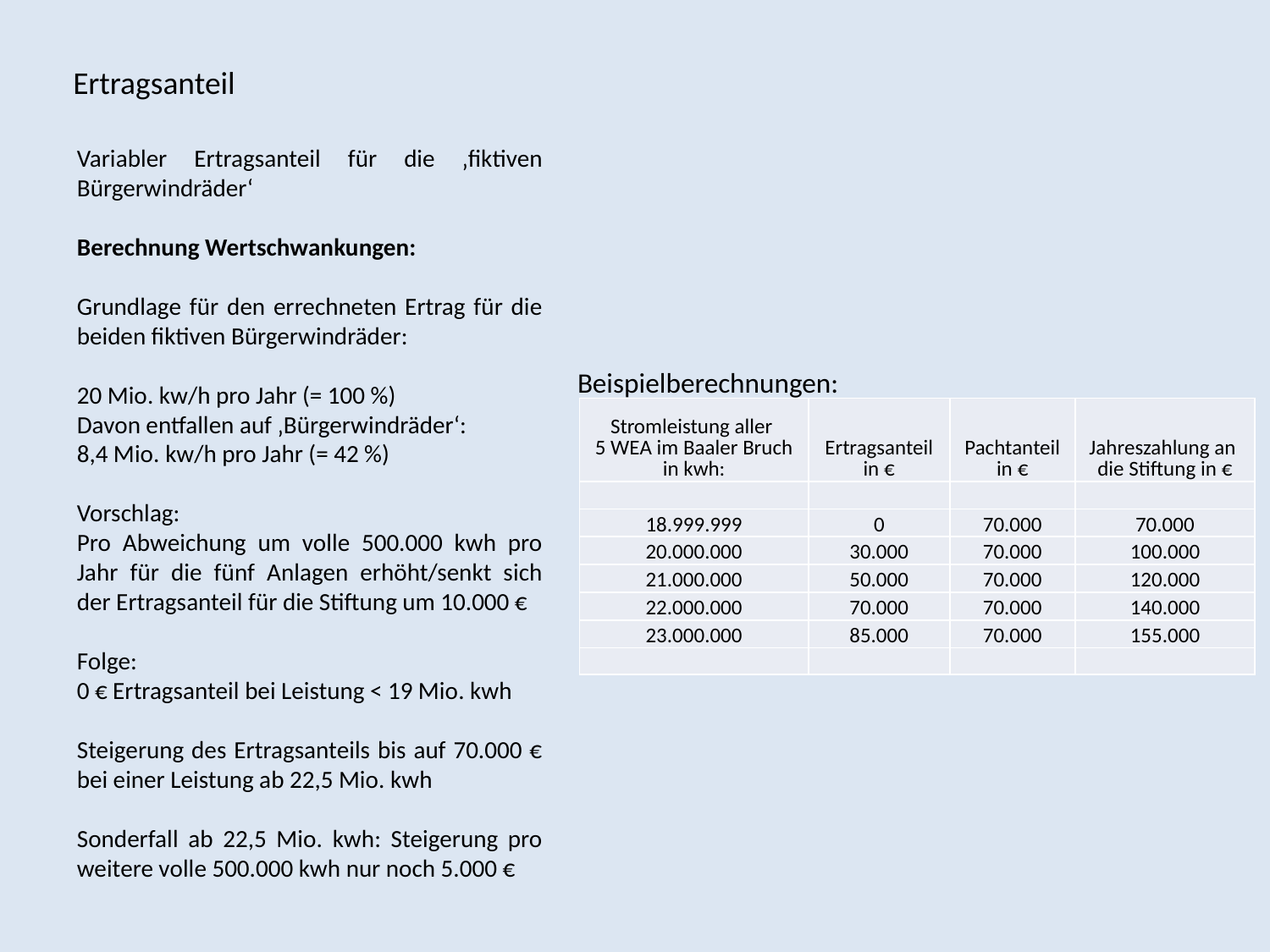

Ertragsanteil
Variabler Ertragsanteil für die ‚fiktiven Bürgerwindräder‘

Berechnung Wertschwankungen:

Grundlage für den errechneten Ertrag für die beiden fiktiven Bürgerwindräder:

20 Mio. kw/h pro Jahr (= 100 %)
Davon entfallen auf ‚Bürgerwindräder‘:
8,4 Mio. kw/h pro Jahr (= 42 %)

Vorschlag:
Pro Abweichung um volle 500.000 kwh pro Jahr für die fünf Anlagen erhöht/senkt sich der Ertragsanteil für die Stiftung um 10.000 €

Folge:
0 € Ertragsanteil bei Leistung < 19 Mio. kwh

Steigerung des Ertragsanteils bis auf 70.000 € bei einer Leistung ab 22,5 Mio. kwh

Sonderfall ab 22,5 Mio. kwh: Steigerung pro weitere volle 500.000 kwh nur noch 5.000 €

Beispielberechnungen:
| Stromleistung aller 5 WEA im Baaler Bruch in kwh: | Ertragsanteil in € | Pachtanteil in € | Jahreszahlung an die Stiftung in € |
| --- | --- | --- | --- |
|  |  |  |  |
| 18.999.999 | 0 | 70.000 | 70.000 |
| 20.000.000 | 30.000 | 70.000 | 100.000 |
| 21.000.000 | 50.000 | 70.000 | 120.000 |
| 22.000.000 | 70.000 | 70.000 | 140.000 |
| 23.000.000 | 85.000 | 70.000 | 155.000 |
|  |  |  |  |